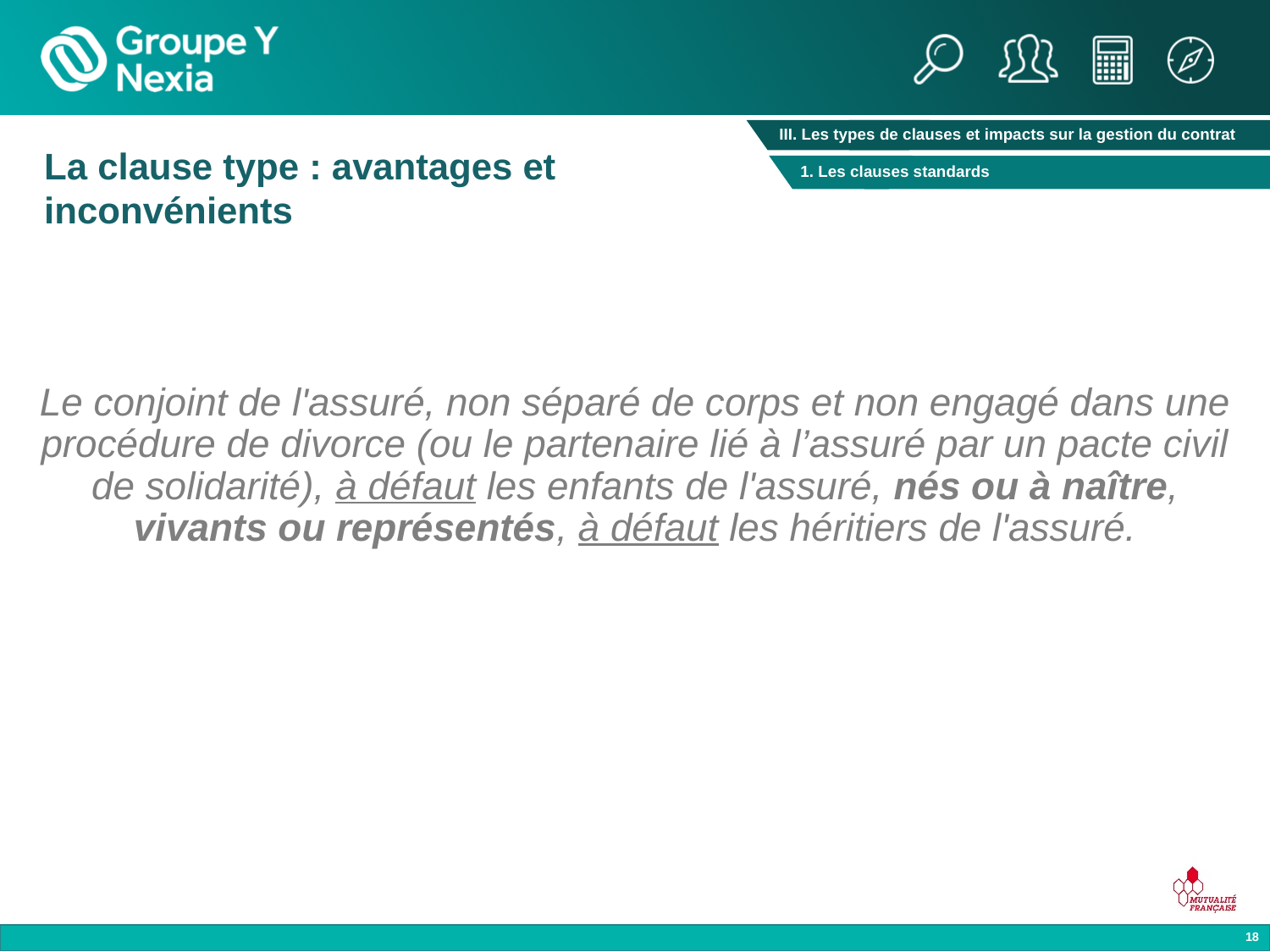

III. Les types de clauses et impacts sur la gestion du contrat

La clause type : avantages et inconvénients
1. Les clauses standards
Le conjoint de l'assuré, non séparé de corps et non engagé dans une procédure de divorce (ou le partenaire lié à l’assuré par un pacte civil de solidarité), à défaut les enfants de l'assuré, nés ou à naître, vivants ou représentés, à défaut les héritiers de l'assuré.